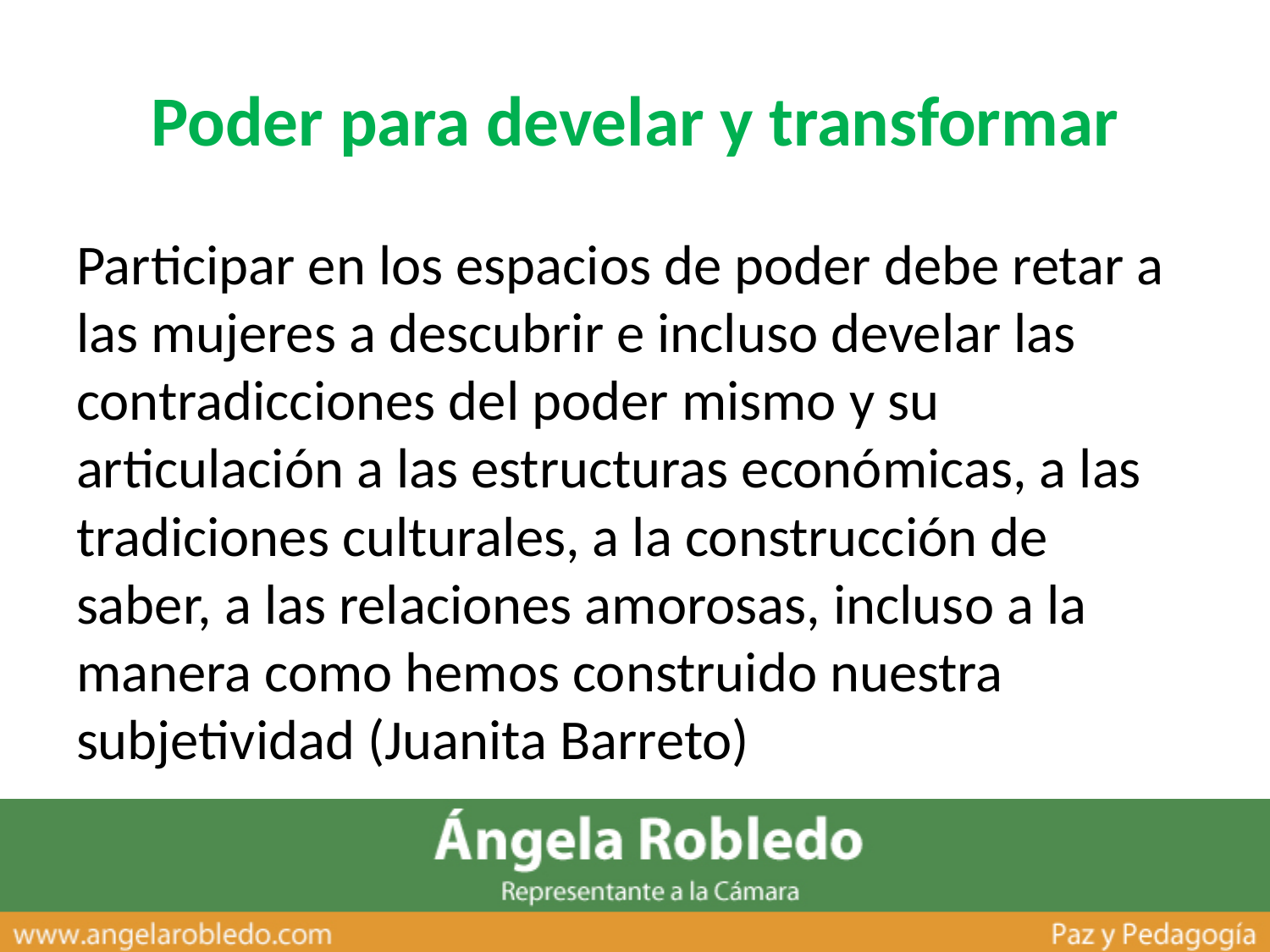

# Poder para develar y transformar
Participar en los espacios de poder debe retar a las mujeres a descubrir e incluso develar las contradicciones del poder mismo y su articulación a las estructuras económicas, a las tradiciones culturales, a la construcción de saber, a las relaciones amorosas, incluso a la   manera como hemos construido nuestra subjetividad (Juanita Barreto)